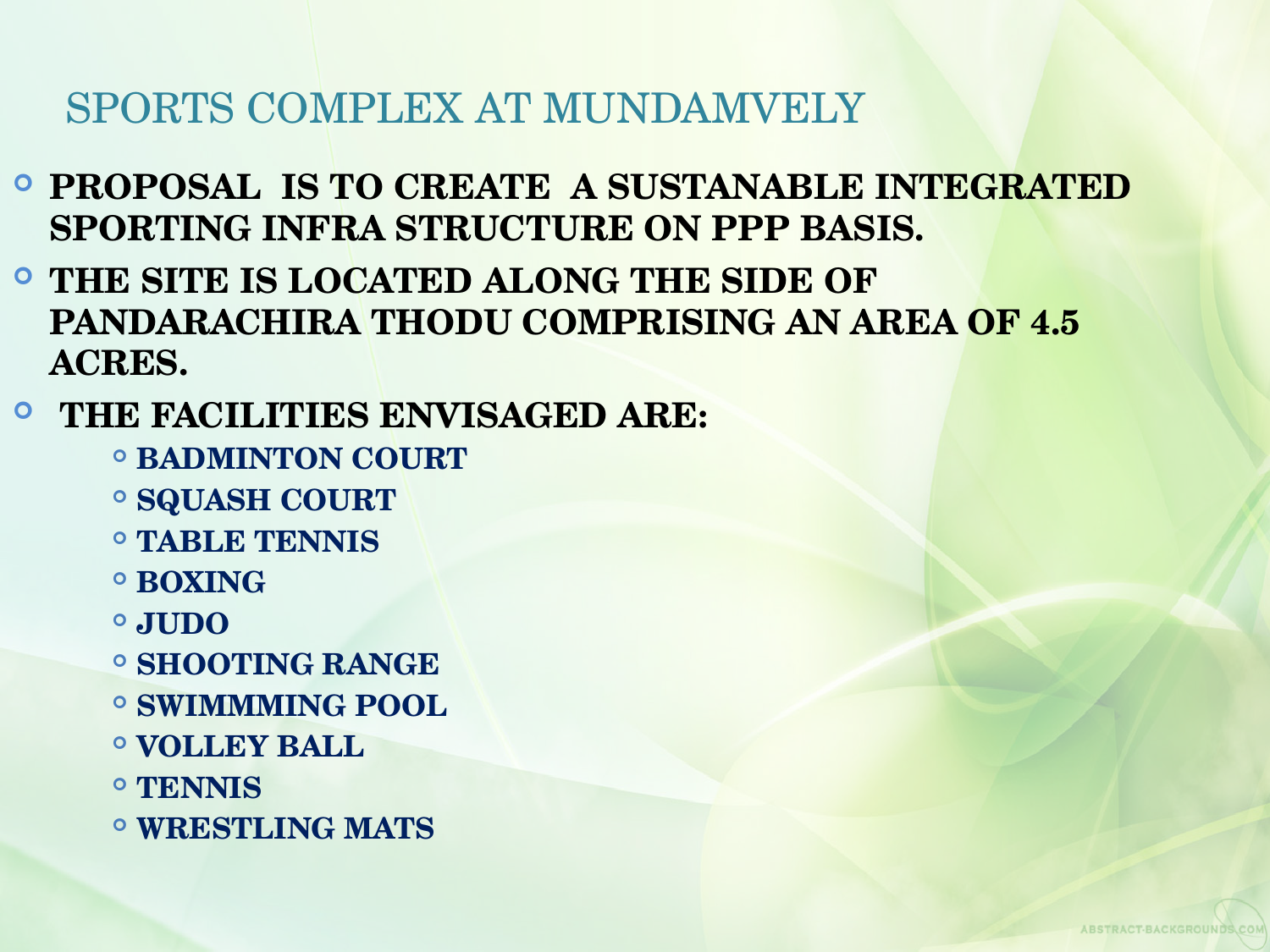

# SPORTS COMPLEX AT MUNDAMVELY
PROPOSAL  IS TO CREATE  A SUSTANABLE INTEGRATED  SPORTING INFRA STRUCTURE ON PPP BASIS.
THE SITE IS LOCATED ALONG THE SIDE OF PANDARACHIRA THODU COMPRISING AN AREA OF 4.5 ACRES.
 THE FACILITIES ENVISAGED ARE:
BADMINTON COURT
SQUASH COURT
TABLE TENNIS
BOXING
JUDO
SHOOTING RANGE
SWIMMMING POOL
VOLLEY BALL
TENNIS
WRESTLING MATS
63